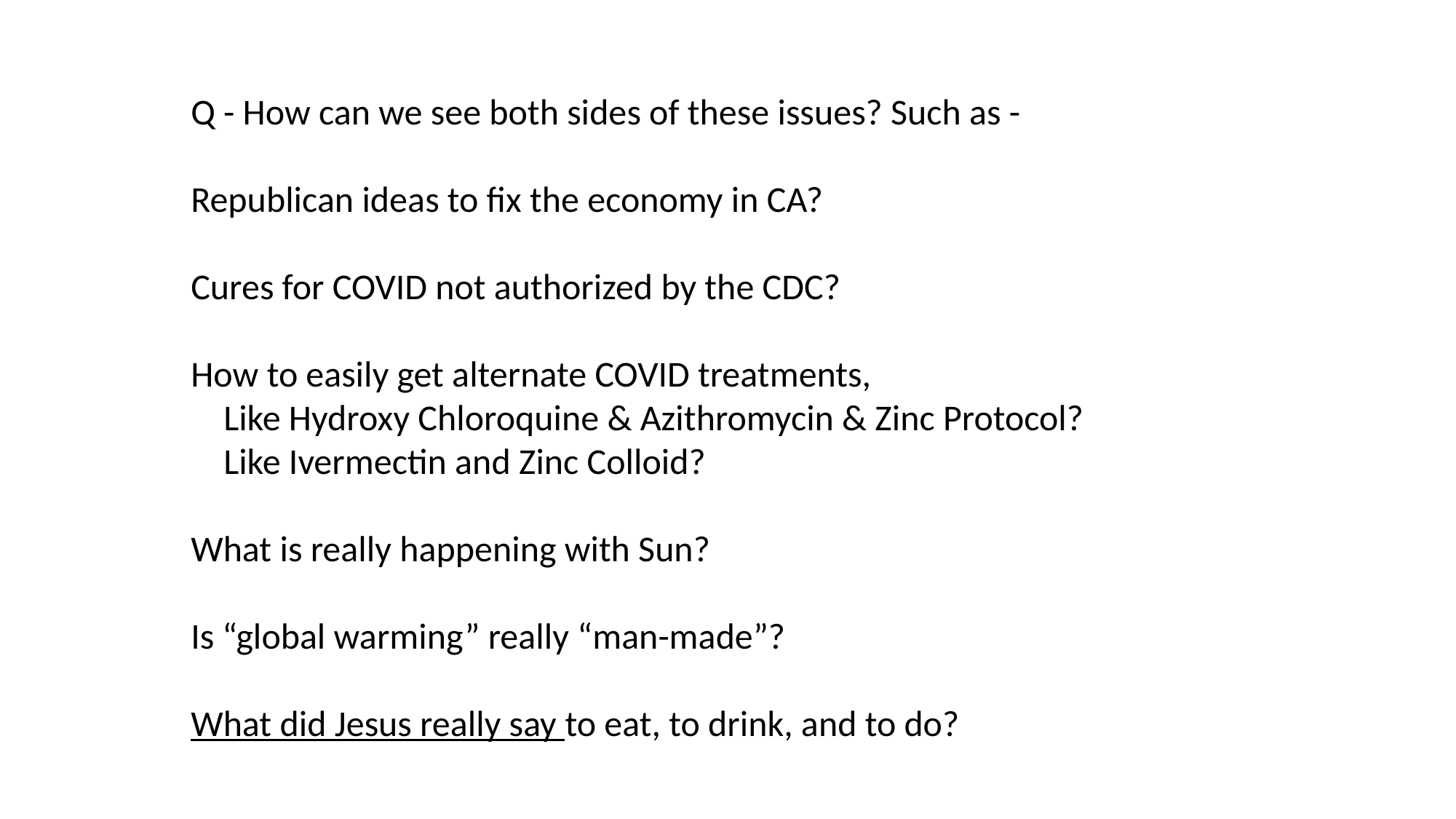

Q - How can we see both sides of these issues? Such as -

Republican ideas to fix the economy in CA?

Cures for COVID not authorized by the CDC?

How to easily get alternate COVID treatments,
    Like Hydroxy Chloroquine & Azithromycin & Zinc Protocol?
    Like Ivermectin and Zinc Colloid?

What is really happening with Sun?

Is “global warming” really “man-made”?

What did Jesus really say to eat, to drink, and to do?